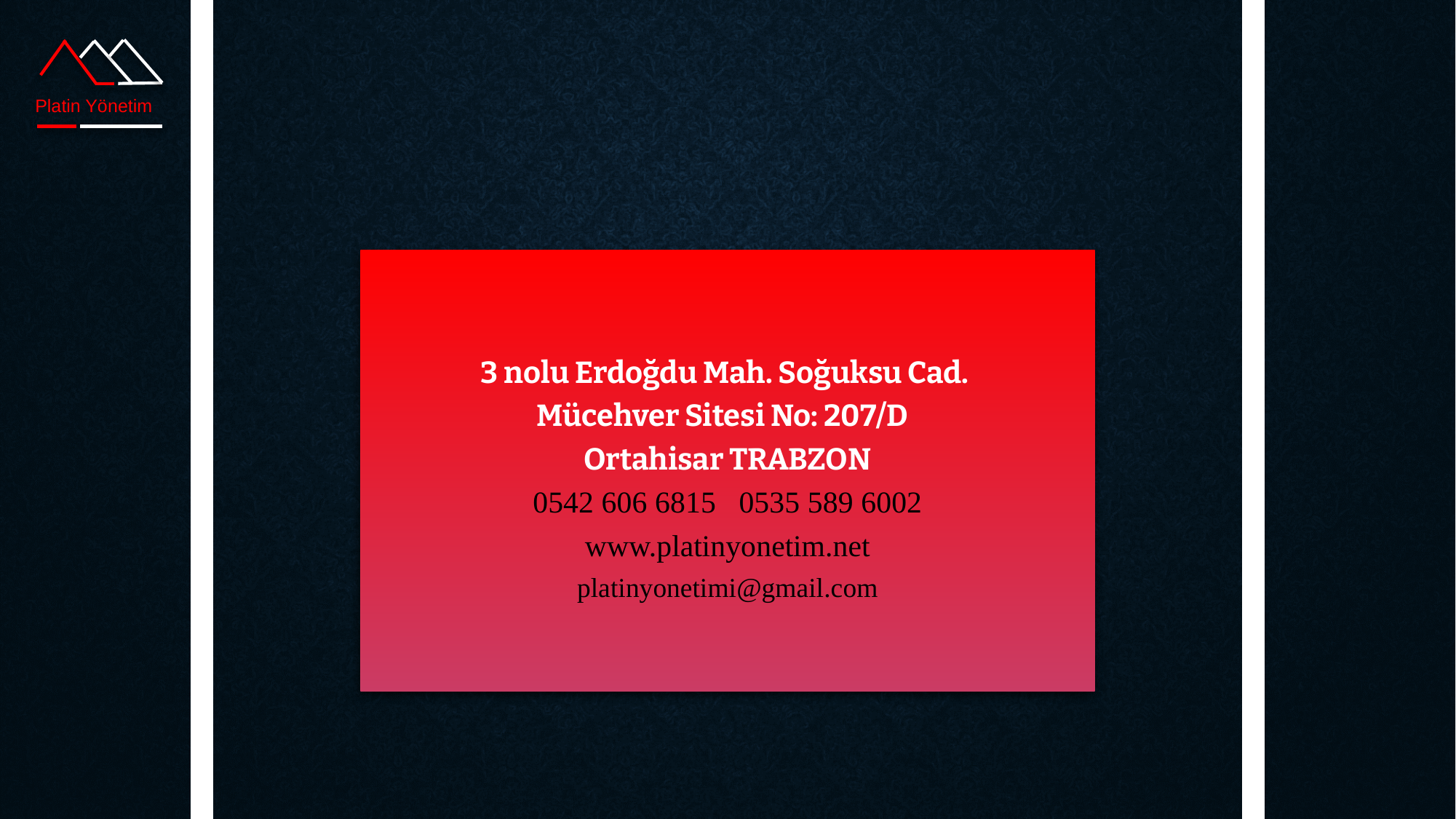

Platin Yönetim

3 nolu Erdoğdu Mah. Soğuksu Cad.
Mücehver Sitesi No: 207/D
Ortahisar TRABZON
0542 606 6815   0535 589 6002
www.platinyonetim.net
platinyonetimi@gmail.com